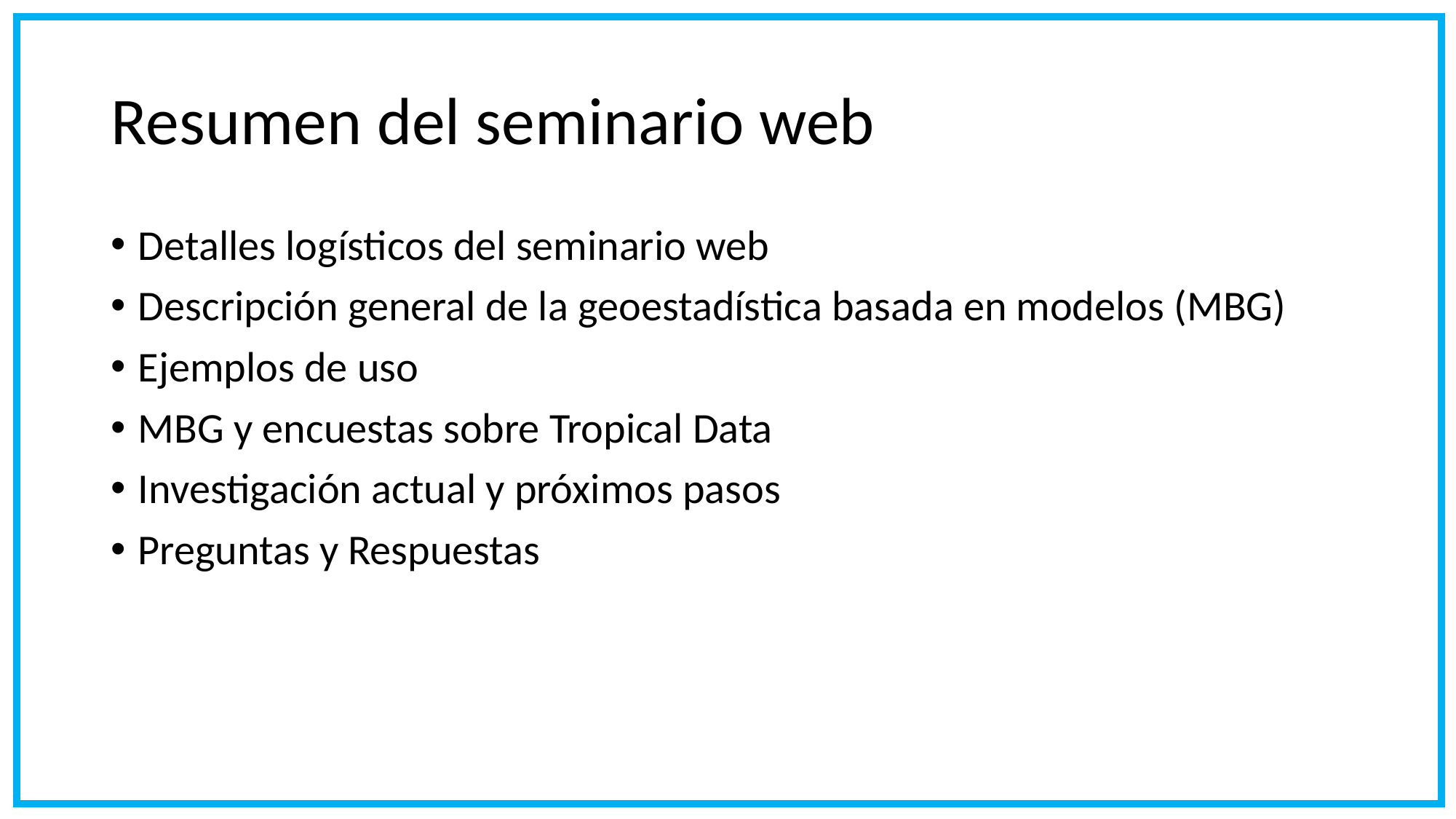

# Resumen del seminario web
Detalles logísticos del seminario web
Descripción general de la geoestadística basada en modelos (MBG)
Ejemplos de uso
MBG y encuestas sobre Tropical Data
Investigación actual y próximos pasos
Preguntas y Respuestas